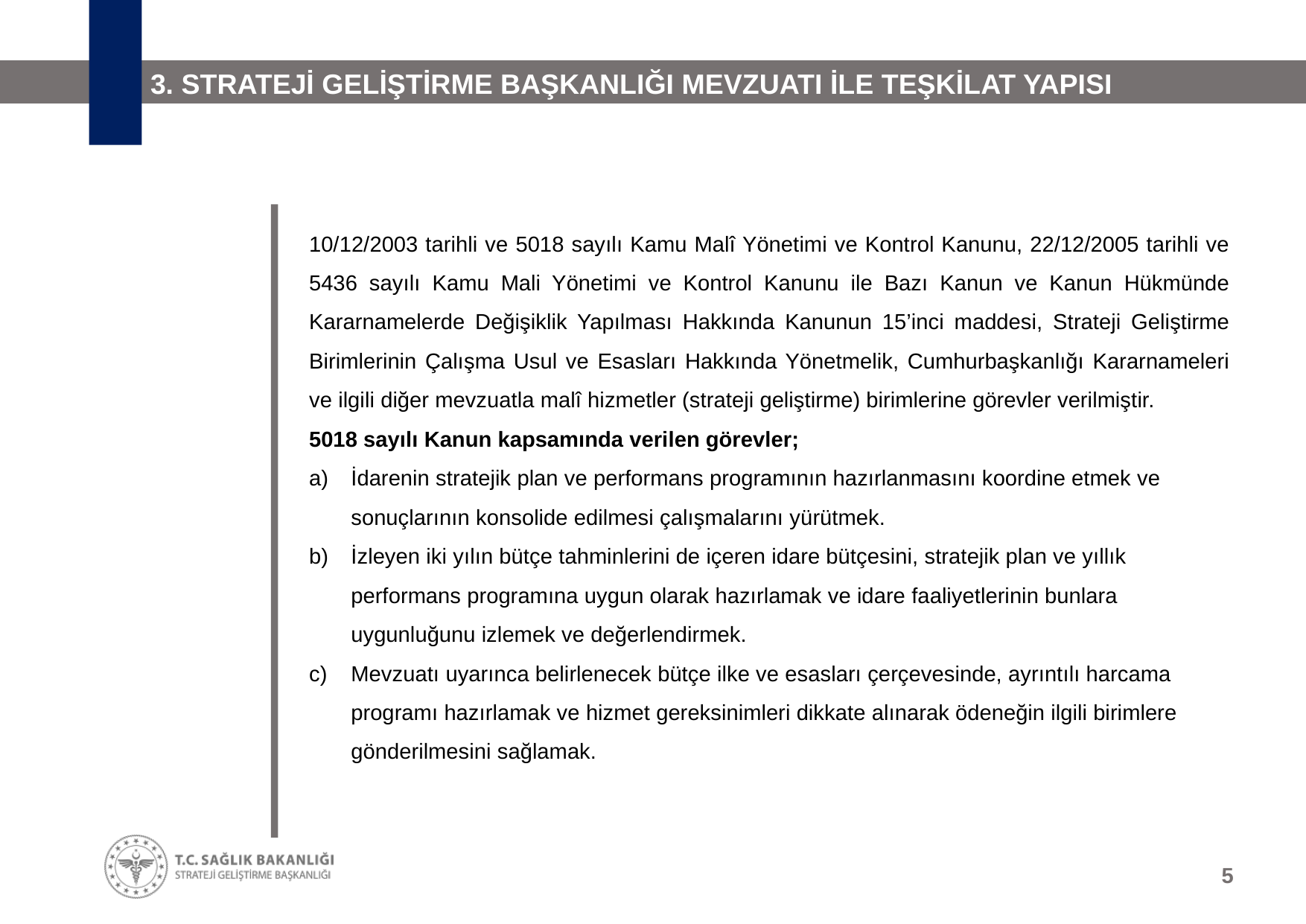

# 3. STRATEJİ GELİŞTİRME BAŞKANLIĞI MEVZUATI İLE TEŞKİLAT YAPISI

10/12/2003 tarihli ve 5018 sayılı Kamu Malî Yönetimi ve Kontrol Kanunu, 22/12/2005 tarihli ve 5436 sayılı Kamu Mali Yönetimi ve Kontrol Kanunu ile Bazı Kanun ve Kanun Hükmünde Kararnamelerde Değişiklik Yapılması Hakkında Kanunun 15’inci maddesi, Strateji Geliştirme Birimlerinin Çalışma Usul ve Esasları Hakkında Yönetmelik, Cumhurbaşkanlığı Kararnameleri ve ilgili diğer mevzuatla malî hizmetler (strateji geliştirme) birimlerine görevler verilmiştir.
5018 sayılı Kanun kapsamında verilen görevler;
İdarenin stratejik plan ve performans programının hazırlanmasını koordine etmek ve sonuçlarının konsolide edilmesi çalışmalarını yürütmek.
İzleyen iki yılın bütçe tahminlerini de içeren idare bütçesini, stratejik plan ve yıllık performans programına uygun olarak hazırlamak ve idare faaliyetlerinin bunlara uygunluğunu izlemek ve değerlendirmek.
Mevzuatı uyarınca belirlenecek bütçe ilke ve esasları çerçevesinde, ayrıntılı harcama programı hazırlamak ve hizmet gereksinimleri dikkate alınarak ödeneğin ilgili birimlere gönderilmesini sağlamak.
5